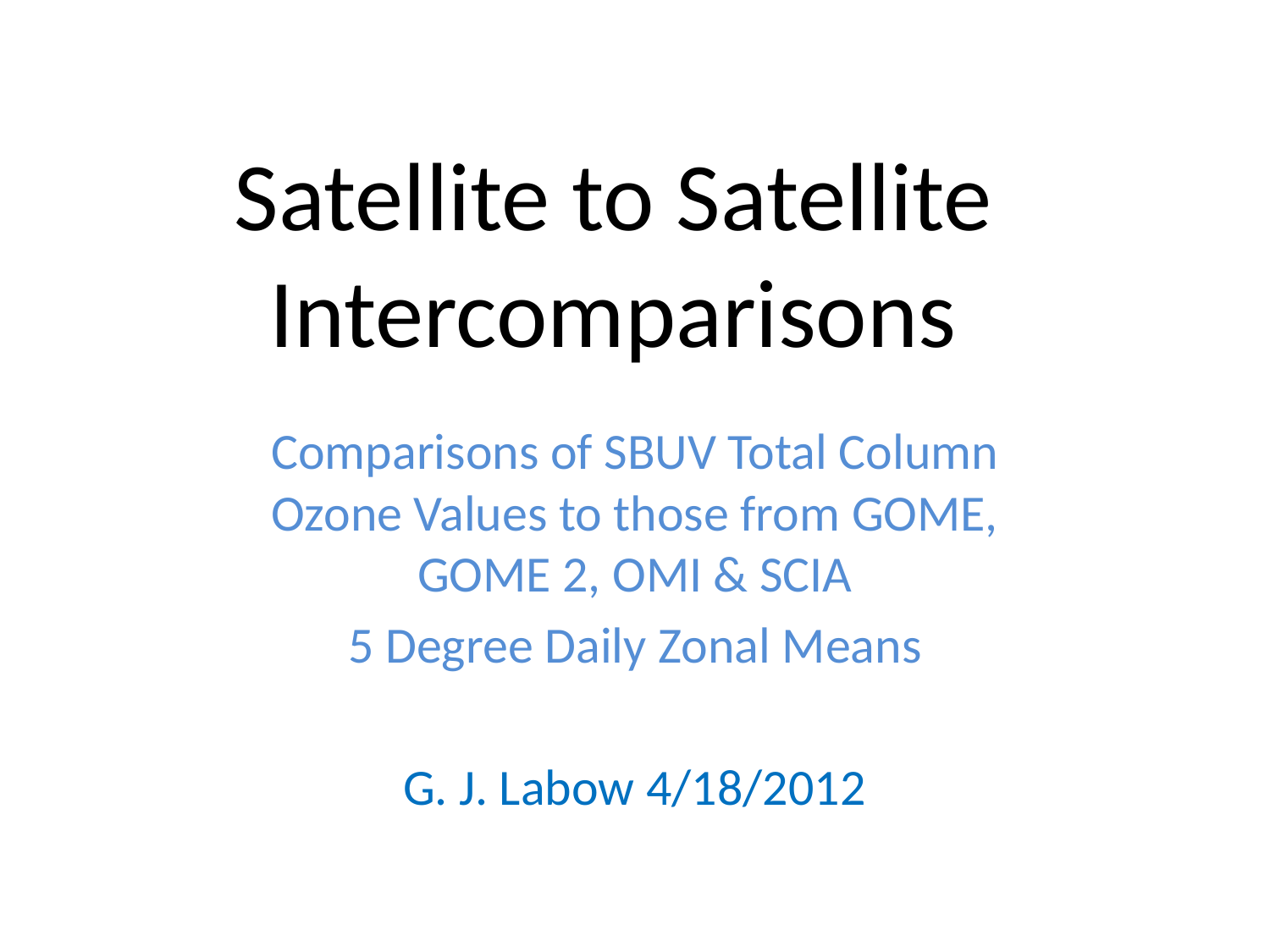

# Satellite to Satellite Intercomparisons
Comparisons of SBUV Total Column Ozone Values to those from GOME, GOME 2, OMI & SCIA
5 Degree Daily Zonal Means

G. J. Labow 4/18/2012